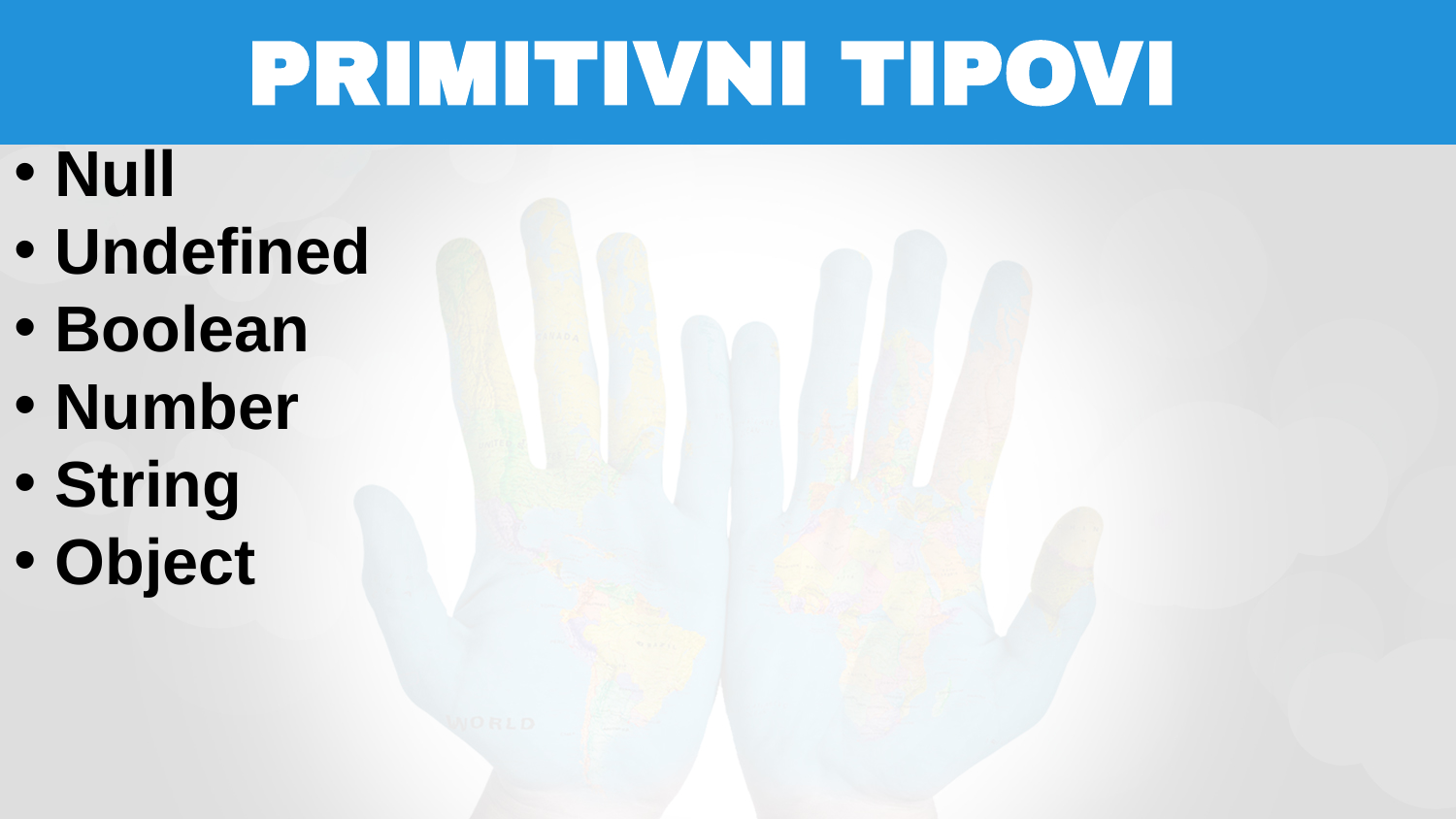

# PRIMITIVNI TIPOVI
 Null
 Undefined
 Boolean
 Number
 String
 Object